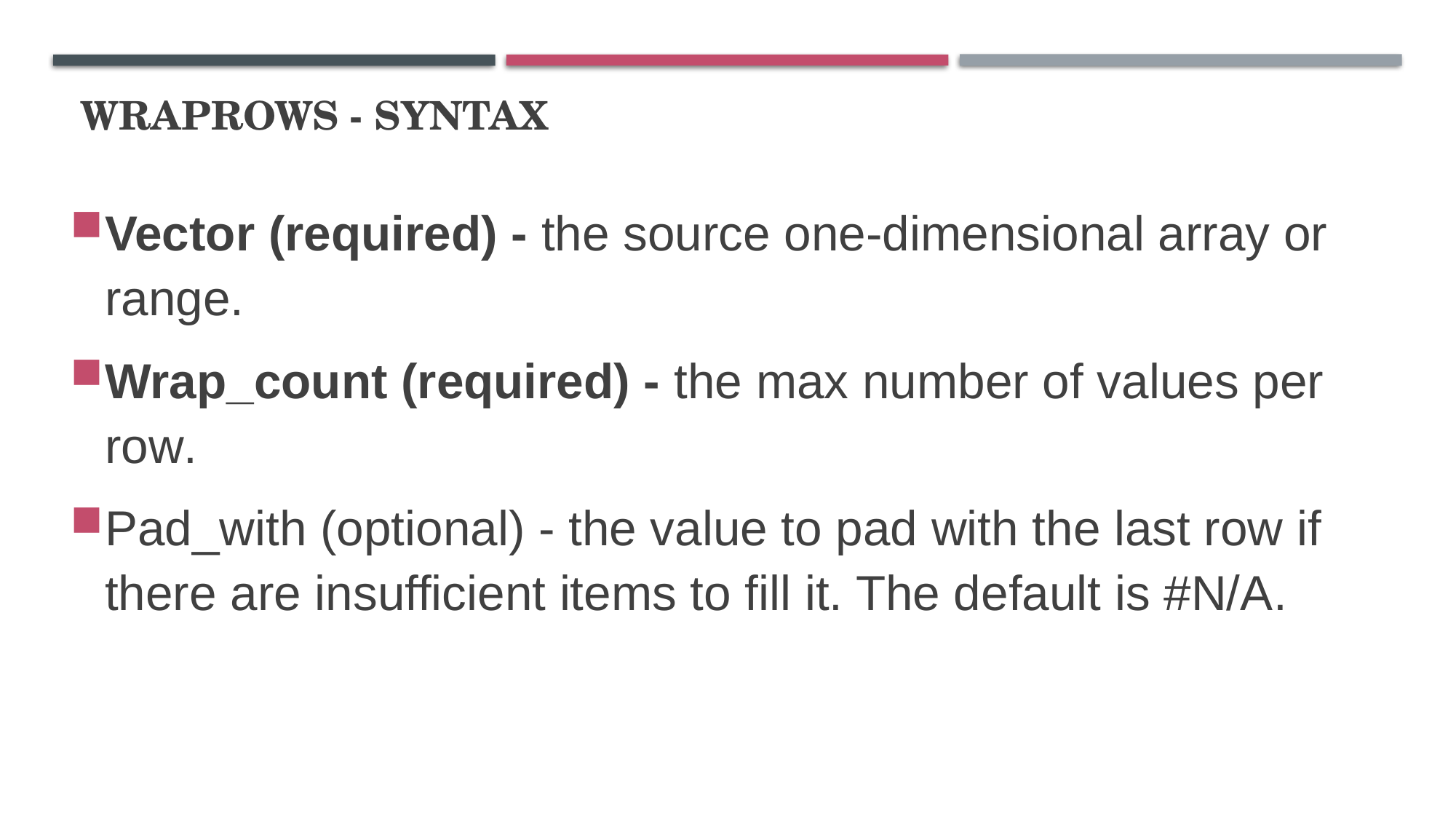

# WRAPROWS - syntax
Vector (required) - the source one-dimensional array or range.
Wrap_count (required) - the max number of values per row.
Pad_with (optional) - the value to pad with the last row if there are insufficient items to fill it. The default is #N/A.